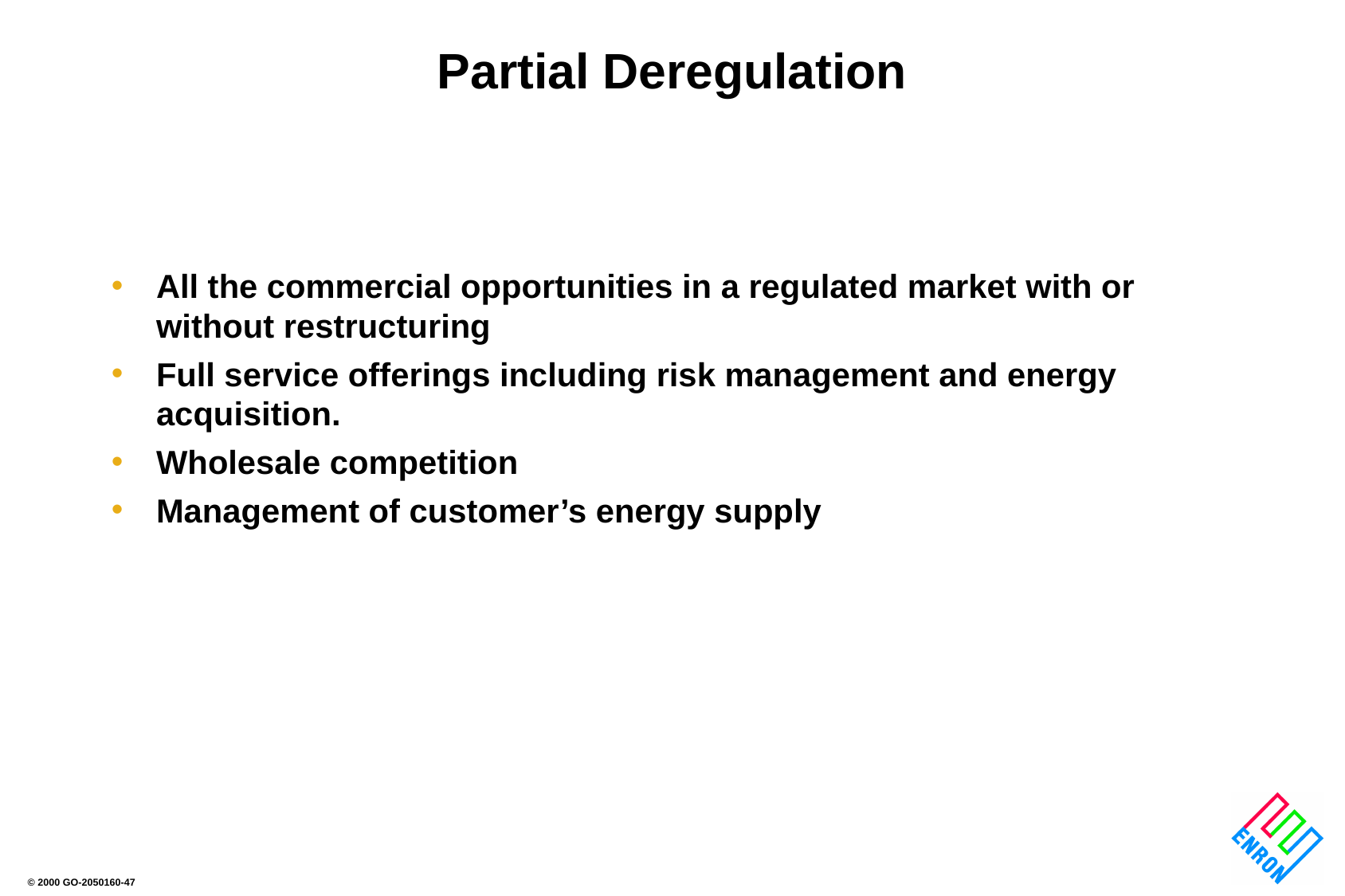

# Partial Deregulation
All the commercial opportunities in a regulated market with or without restructuring
Full service offerings including risk management and energy acquisition.
Wholesale competition
Management of customer’s energy supply